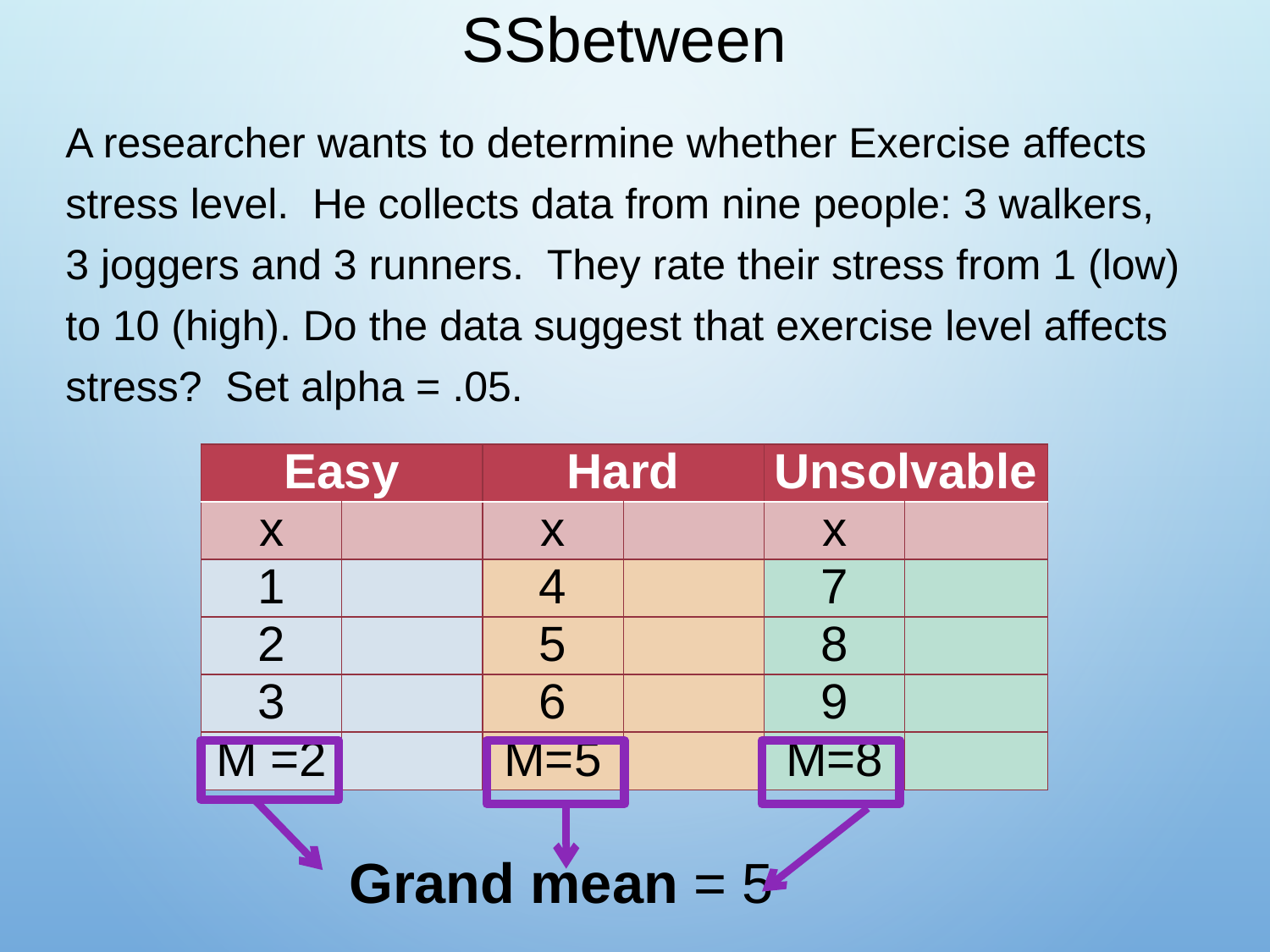

# SSbetween
A researcher wants to determine whether Exercise affects stress level.  He collects data from nine people: 3 walkers, 3 joggers and 3 runners.  They rate their stress from 1 (low) to 10 (high). Do the data suggest that exercise level affects stress?  Set alpha = .05.

| Easy |  | Hard |  | Unsolvable |  |
| --- | --- | --- | --- | --- | --- |
| x |  | x |  | x |  |
| 1 |  | 4 |  | 7 |  |
| 2 |  | 5 |  | 8 |  |
| 3 |  | 6 |  | 9 |  |
| M =2 |  | M=5 |  | M=8 |  |

Grand mean = 5